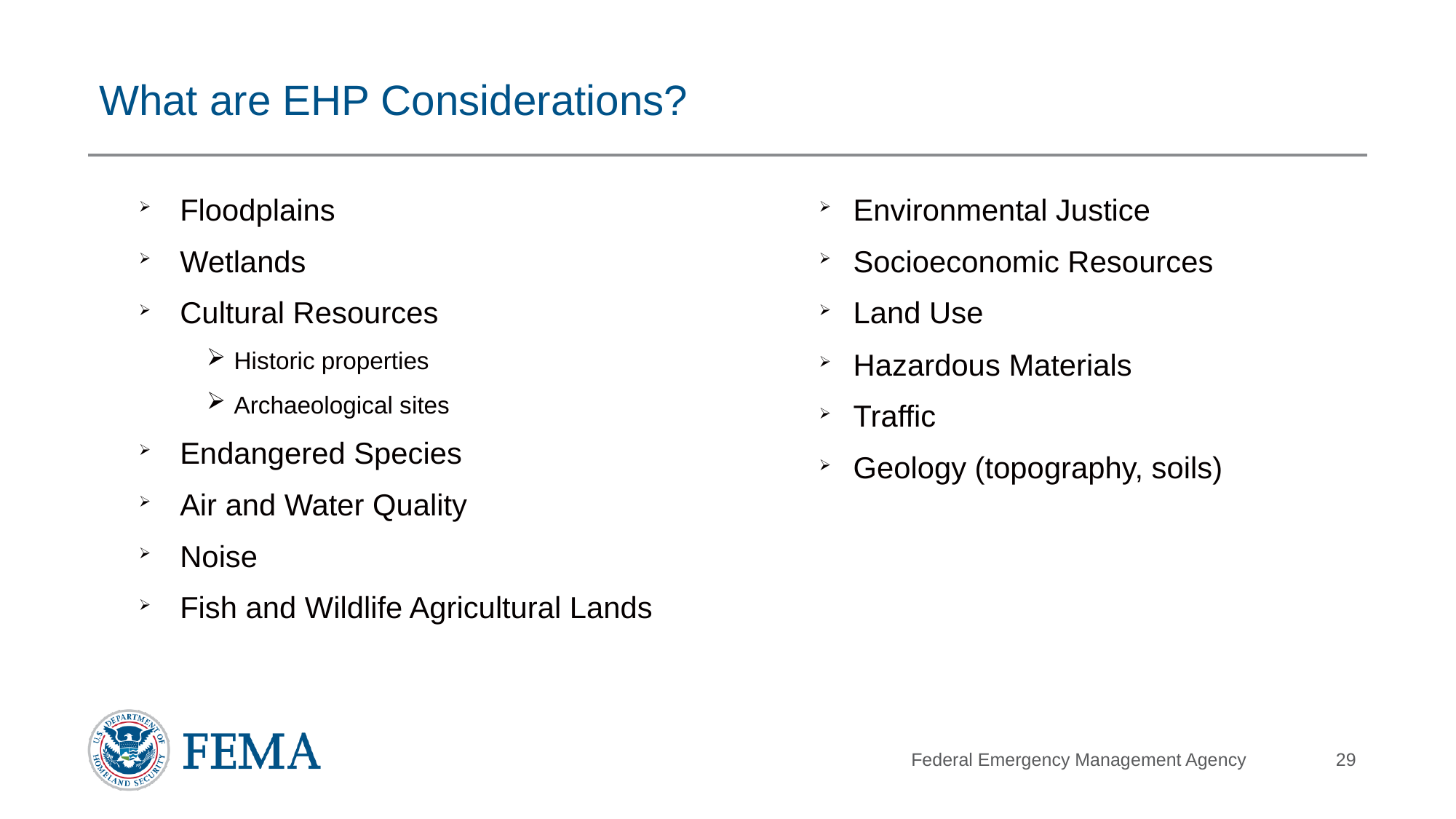

# What are EHP Considerations?
Floodplains
Wetlands
Cultural Resources
Historic properties
Archaeological sites
Endangered Species
Air and Water Quality
Noise
Fish and Wildlife Agricultural Lands

Environmental Justice
Socioeconomic Resources
Land Use
Hazardous Materials
Traffic
Geology (topography, soils)

Federal Emergency Management Agency
29